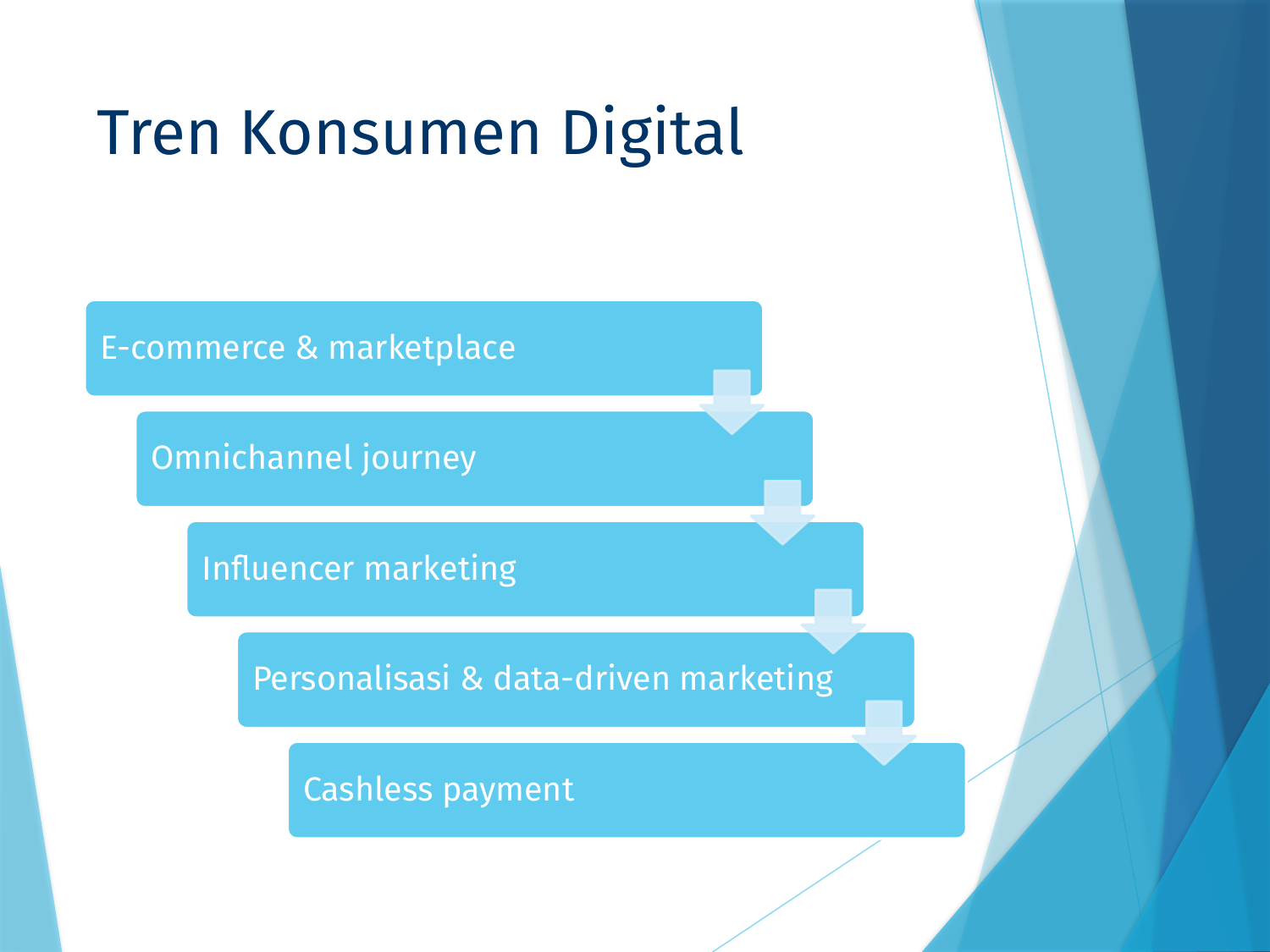

# Tren Konsumen Digital
E-commerce & marketplace
Omnichannel journey
Influencer marketing
Personalisasi & data-driven marketing
Cashless payment